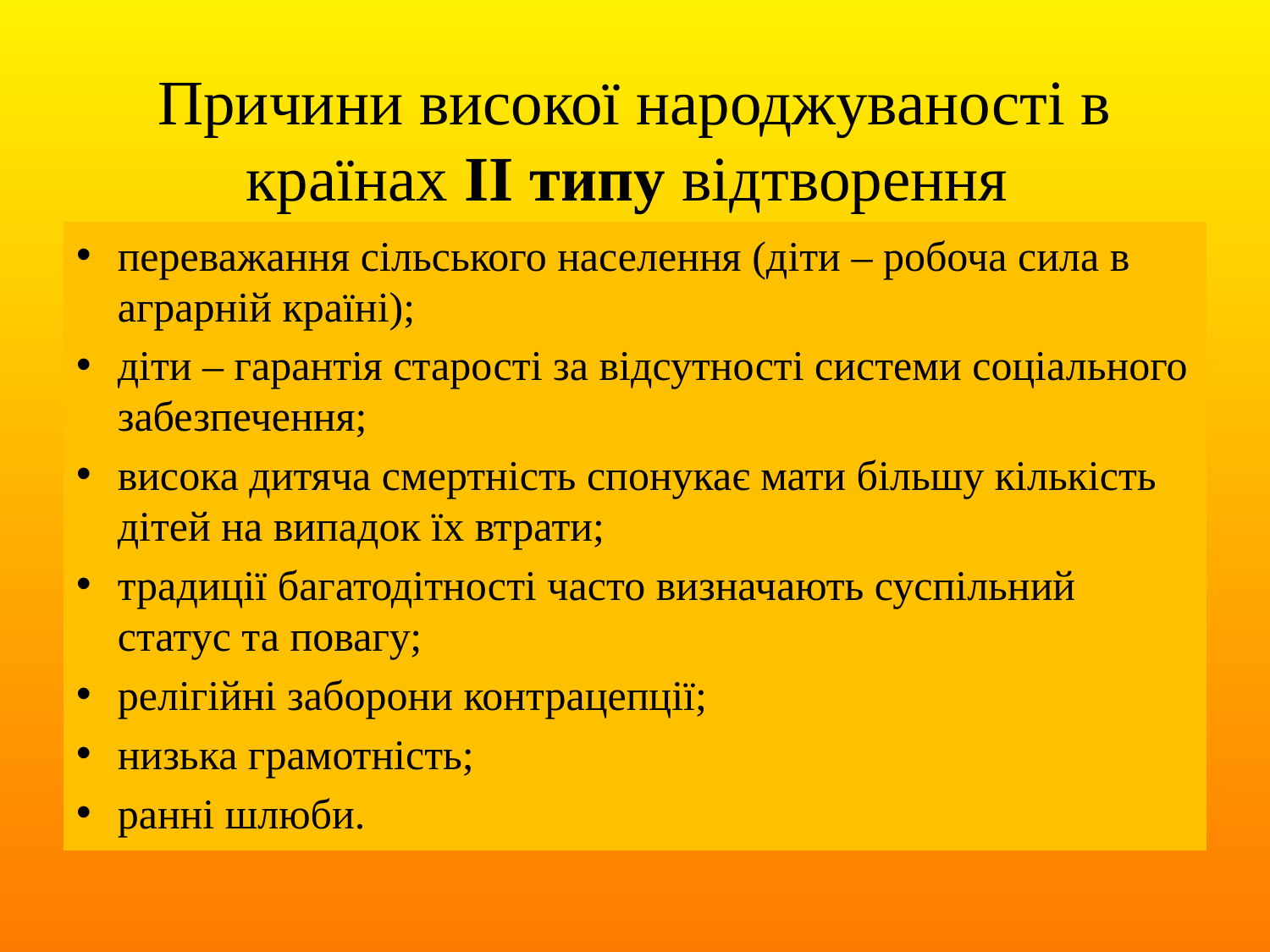

# Причини високої народжуваності в країнах ІІ типу відтворення
переважання сільського населення (діти – робоча сила в аграрній країні);
діти – гарантія старості за відсутності системи соціального забезпечення;
висока дитяча смертність спонукає мати більшу кількість дітей на випадок їх втрати;
традиції багатодітності часто визначають суспільний статус та повагу;
релігійні заборони контрацепції;
низька грамотність;
ранні шлюби.